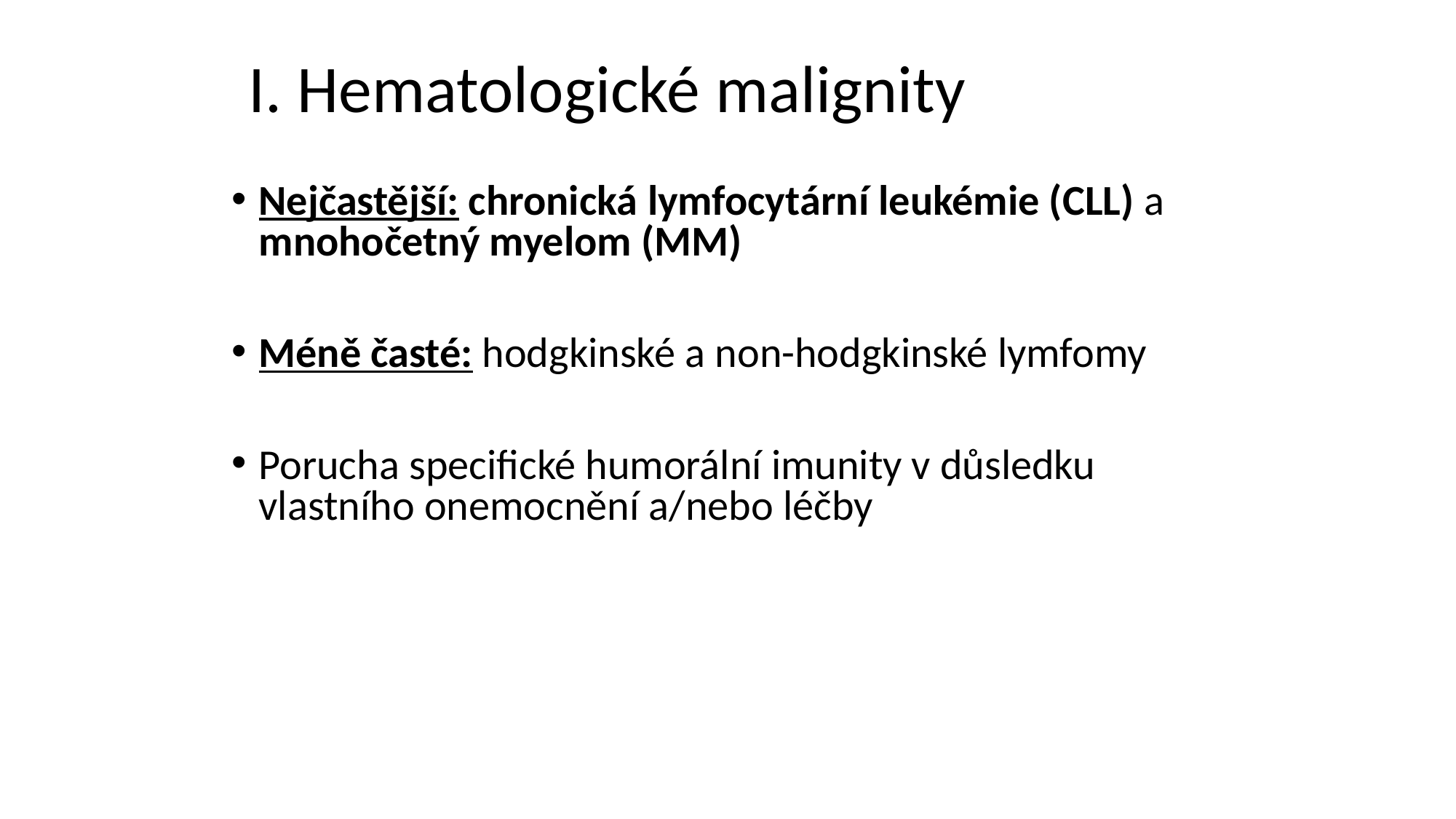

# I. Hematologické malignity
Nejčastější: chronická lymfocytární leukémie (CLL) a mnohočetný myelom (MM)

Méně časté: hodgkinské a non-hodgkinské lymfomy

Porucha specifické humorální imunity v důsledku vlastního onemocnění a/nebo léčby